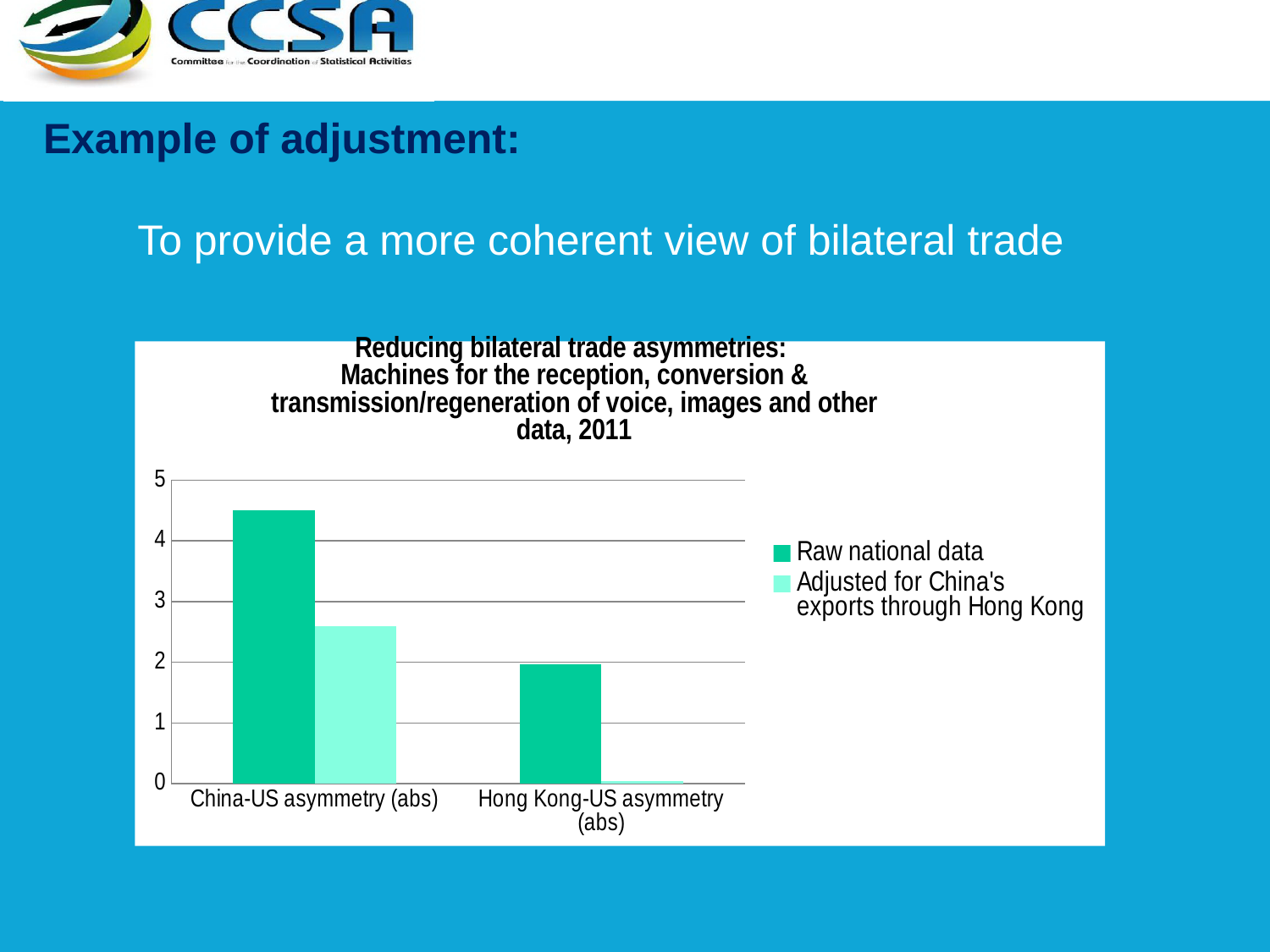

Example of adjustment:

To provide a more coherent view of bilateral trade

### Chart: Reducing bilateral trade asymmetries:
Machines for the reception, conversion & transmission/regeneration of voice, images and other data, 2011

| Category | Raw national data | Adjusted for China's exports through Hong Kong   |
|---|---|---|
| China-US asymmetry (abs) | 4.507261 | 2.587232 |
| Hong Kong-US asymmetry (abs) | 1.959886 | 0.039857 |